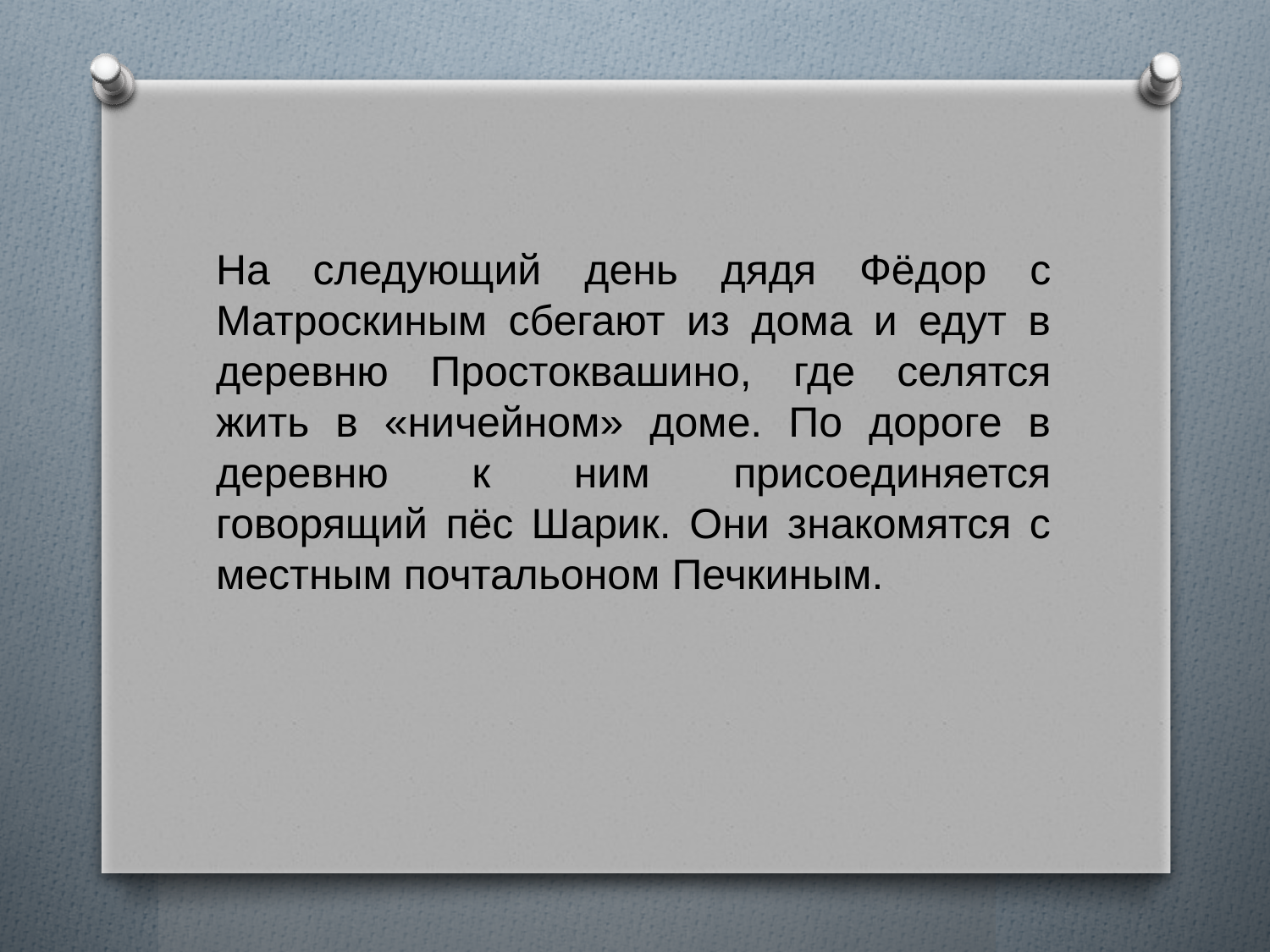

#
На следующий день дядя Фёдор с Матроскиным сбегают из дома и едут в деревню Простоквашино, где селятся жить в «ничейном» доме. По дороге в деревню к ним присоединяется говорящий пёс Шарик. Они знакомятся с местным почтальоном Печкиным.